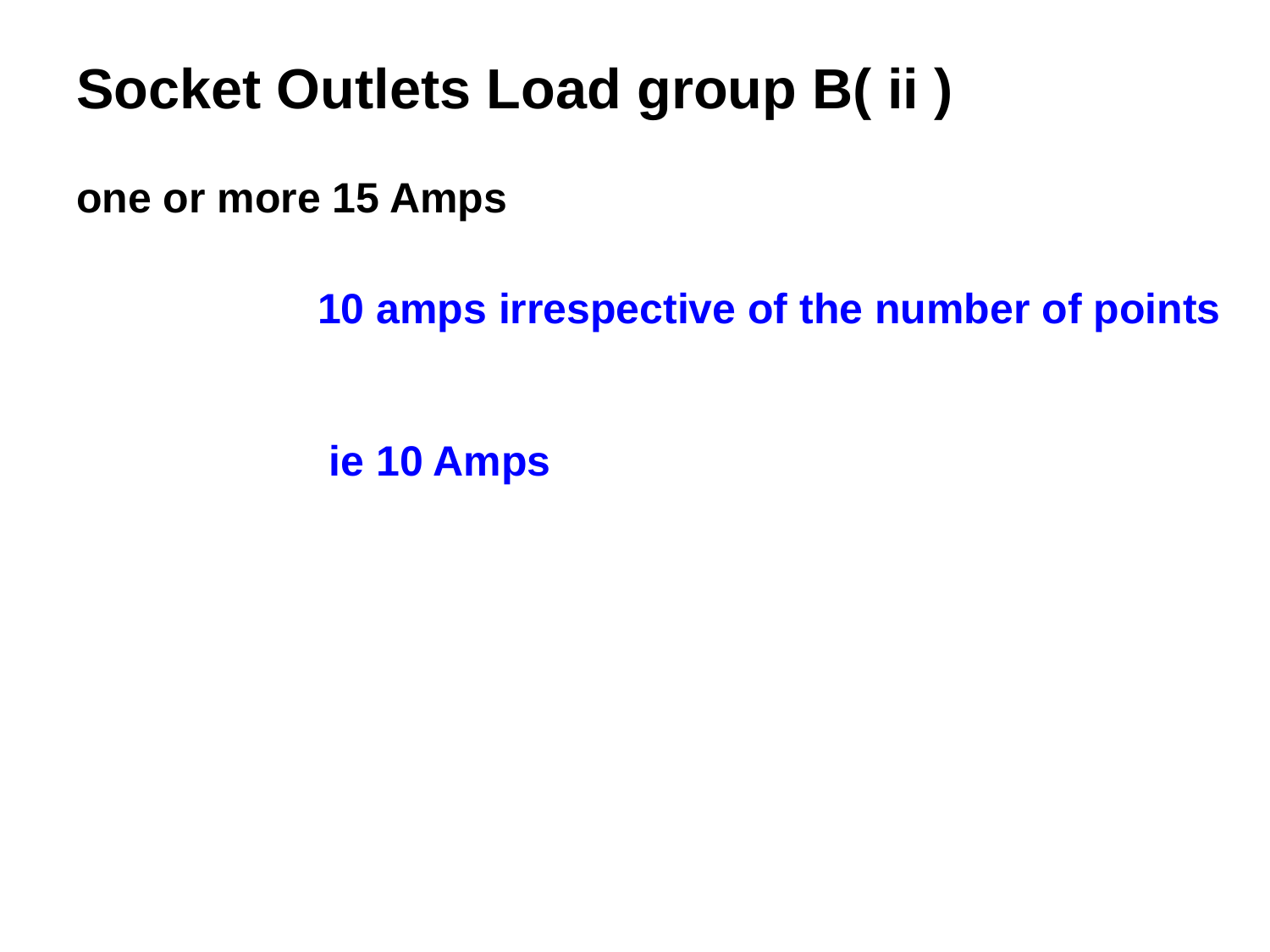

# Socket Outlets Load group B( ii ) one or more 15 Amps
10 amps irrespective of the number of points
 ie 10 Amps